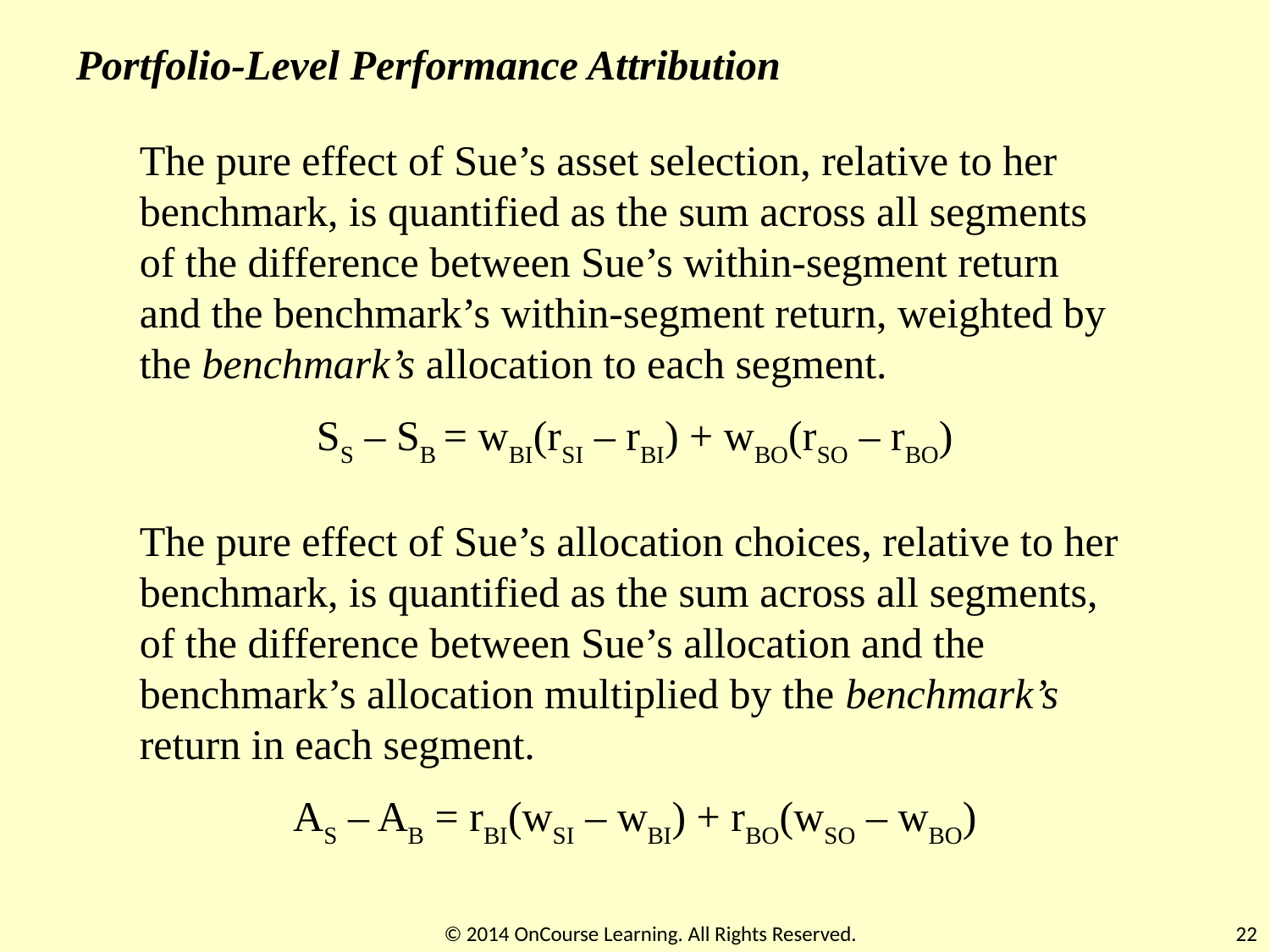

Portfolio-Level Performance Attribution
The pure effect of Sue’s asset selection, relative to her benchmark, is quantified as the sum across all segments of the difference between Sue’s within-segment return and the benchmark’s within-segment return, weighted by the benchmark’s allocation to each segment.
SS – SB	= wBI(rSI – rBI) + wBO(rSO – rBO)
The pure effect of Sue’s allocation choices, relative to her benchmark, is quantified as the sum across all segments, of the difference between Sue’s allocation and the benchmark’s allocation multiplied by the benchmark’s return in each segment.
AS – AB = rBI(wSI – wBI) + rBO(wSO – wBO)
© 2014 OnCourse Learning. All Rights Reserved.
22